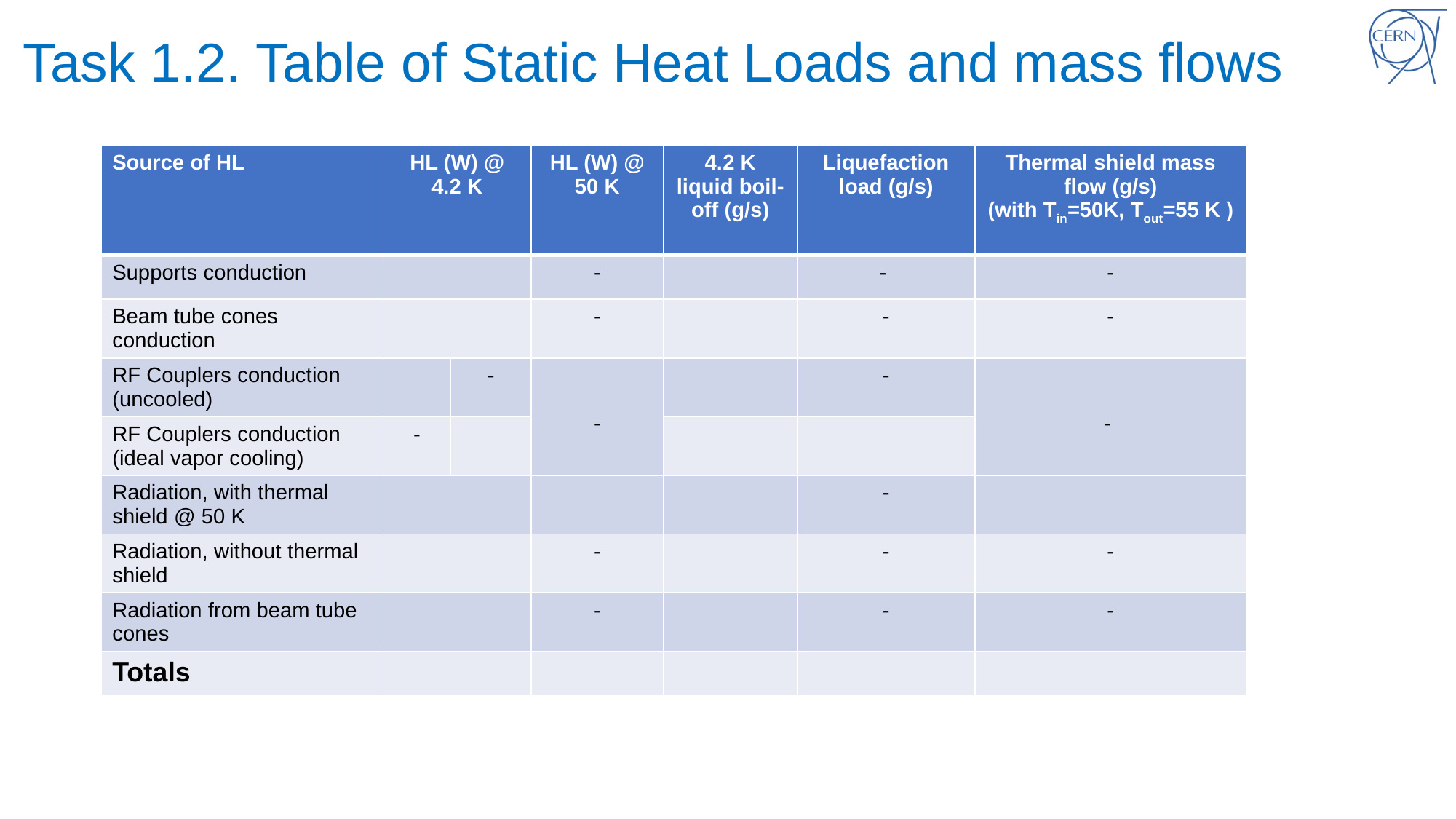

# Task 1.2. Table of Static Heat Loads and mass flows
| Source of HL | HL (W) @ 4.2 K |  | HL (W) @ 50 K | 4.2 K liquid boil-off (g/s) | Liquefaction load (g/s) | Thermal shield mass flow (g/s) (with Tin=50K, Tout=55 K ) |
| --- | --- | --- | --- | --- | --- | --- |
| Supports conduction |  |  | - |  | - | - |
| Beam tube cones conduction |  |  | - |  | - | - |
| RF Couplers conduction (uncooled) |  | - | - |  | - | - |
| RF Couplers conduction (ideal vapor cooling) | - |  |  |  |  |  |
| Radiation, with thermal shield @ 50 K |  |  |  |  | - |  |
| Radiation, without thermal shield |  |  | - |  | - | - |
| Radiation from beam tube cones |  |  | - |  | - | - |
| Totals |  |  |  |  |  |  |